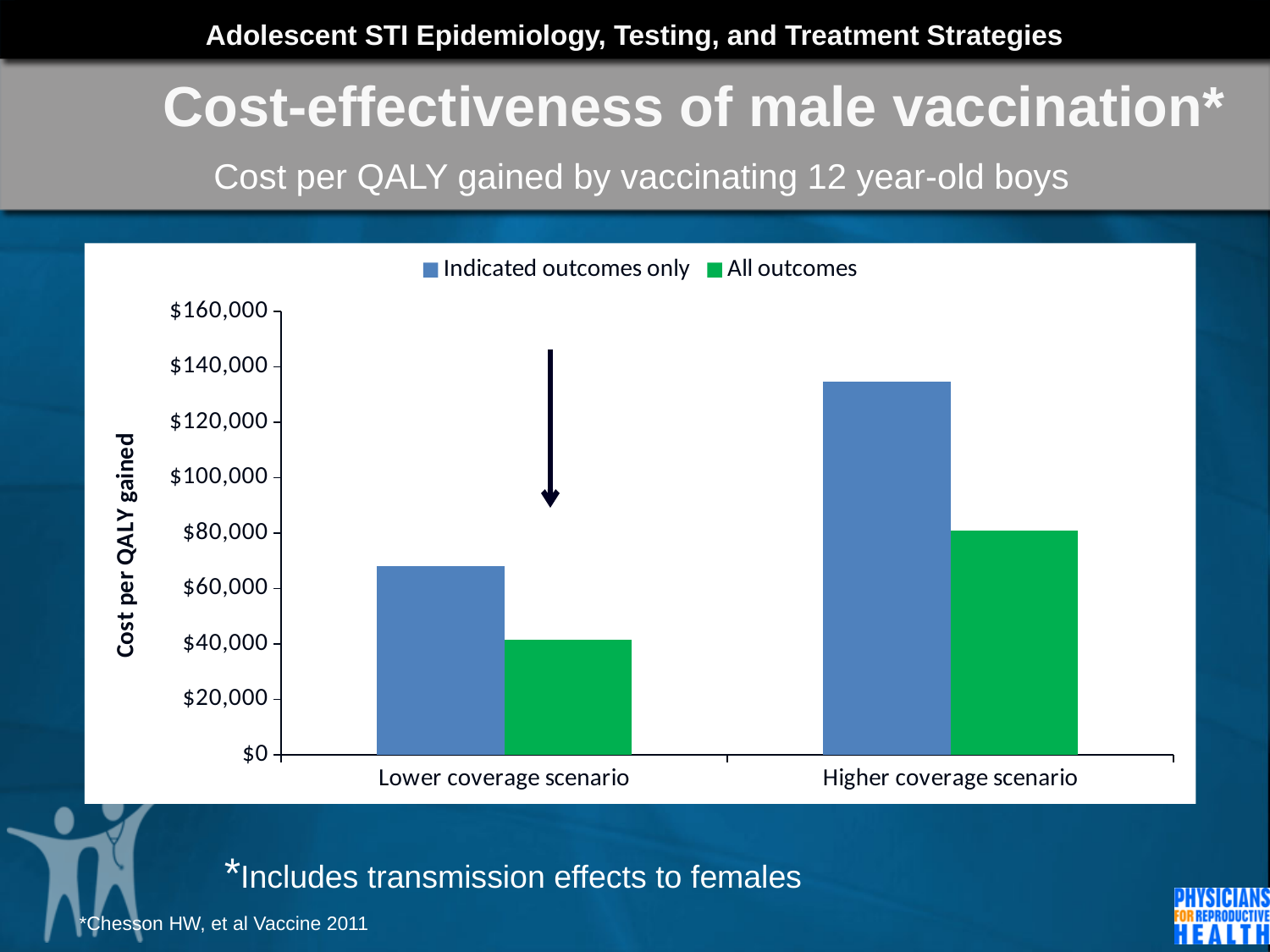

# Cost-effectiveness of male vaccination*
Cost per QALY gained by vaccinating 12 year-old boys

### Chart

| Category | Indicated outcomes only | All outcomes |
|---|---|---|
| Lower coverage scenario | 68200.0 | 41400.0 |
| Higher coverage scenario | 134800.0 | 80900.0 |

	*Includes transmission effects to females

*Chesson HW, et al Vaccine 2011